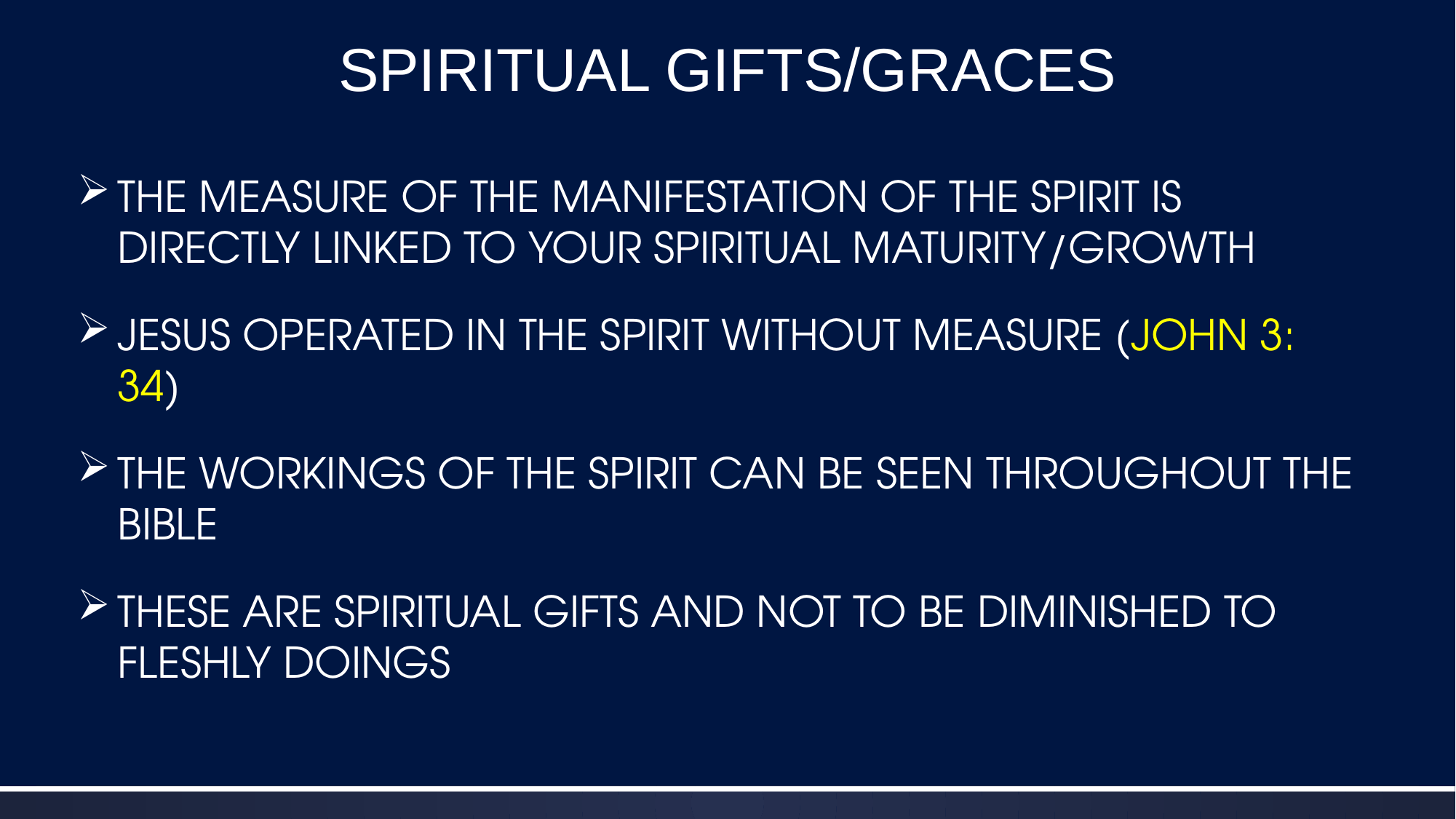

SPIRITUAL GIFTS/GRACES
THE MEASURE OF THE MANIFESTATION OF THE SPIRIT IS DIRECTLY LINKED TO YOUR SPIRITUAL MATURITY/GROWTH

JESUS OPERATED IN THE SPIRIT WITHOUT MEASURE (JOHN 3: 34)

THE WORKINGS OF THE SPIRIT CAN BE SEEN THROUGHOUT THE BIBLE

THESE ARE SPIRITUAL GIFTS AND NOT TO BE DIMINISHED TO FLESHLY DOINGS